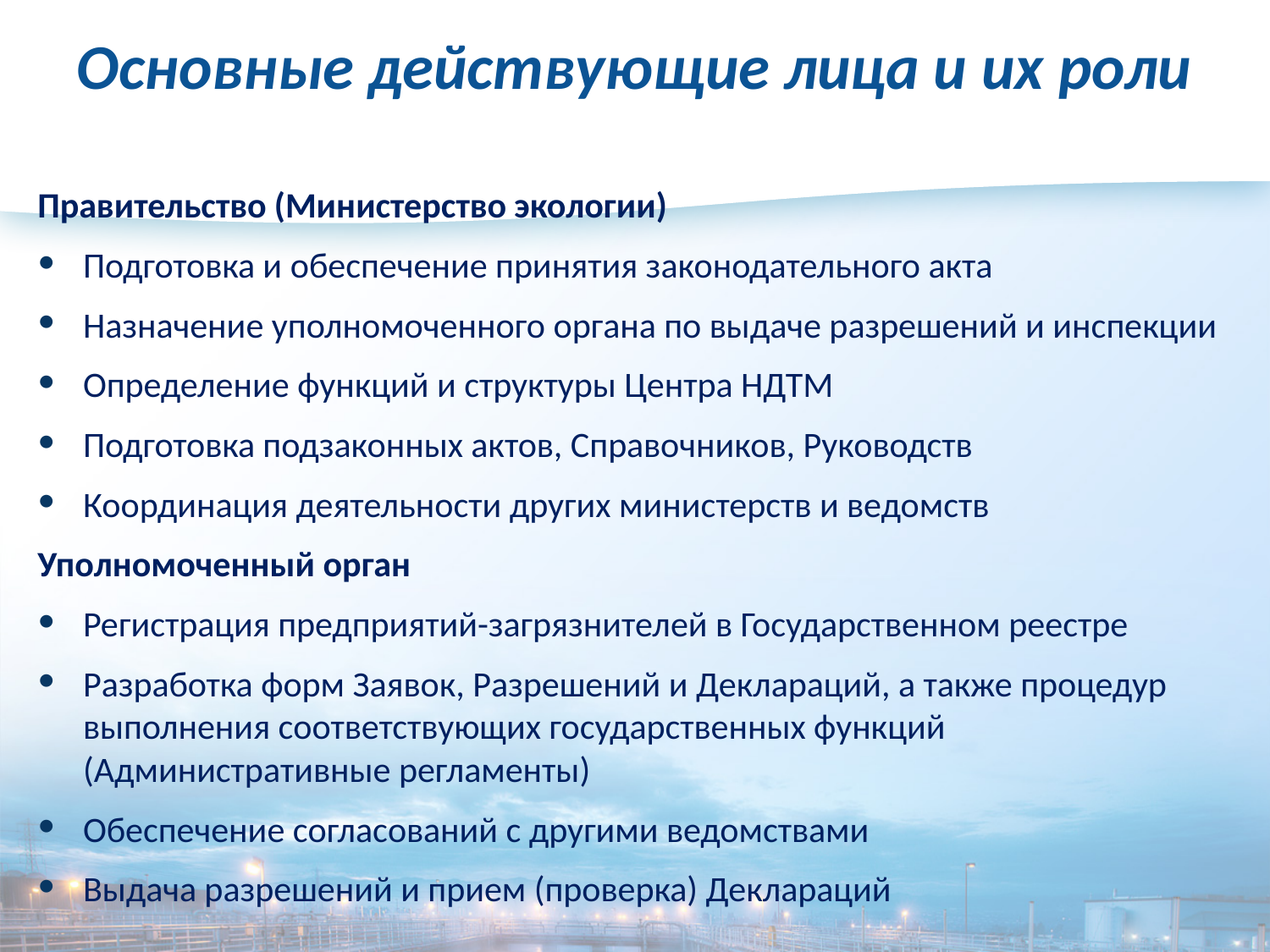

# Основные действующие лица и их роли
Правительство (Министерство экологии)
Подготовка и обеспечение принятия законодательного акта
Назначение уполномоченного органа по выдаче разрешений и инспекции
Определение функций и структуры Центра НДТМ
Подготовка подзаконных актов, Справочников, Руководств
Координация деятельности других министерств и ведомств
Уполномоченный орган
Регистрация предприятий-загрязнителей в Государственном реестре
Разработка форм Заявок, Разрешений и Деклараций, а также процедур выполнения соответствующих государственных функций (Административные регламенты)
Обеспечение согласований с другими ведомствами
Выдача разрешений и прием (проверка) Деклараций